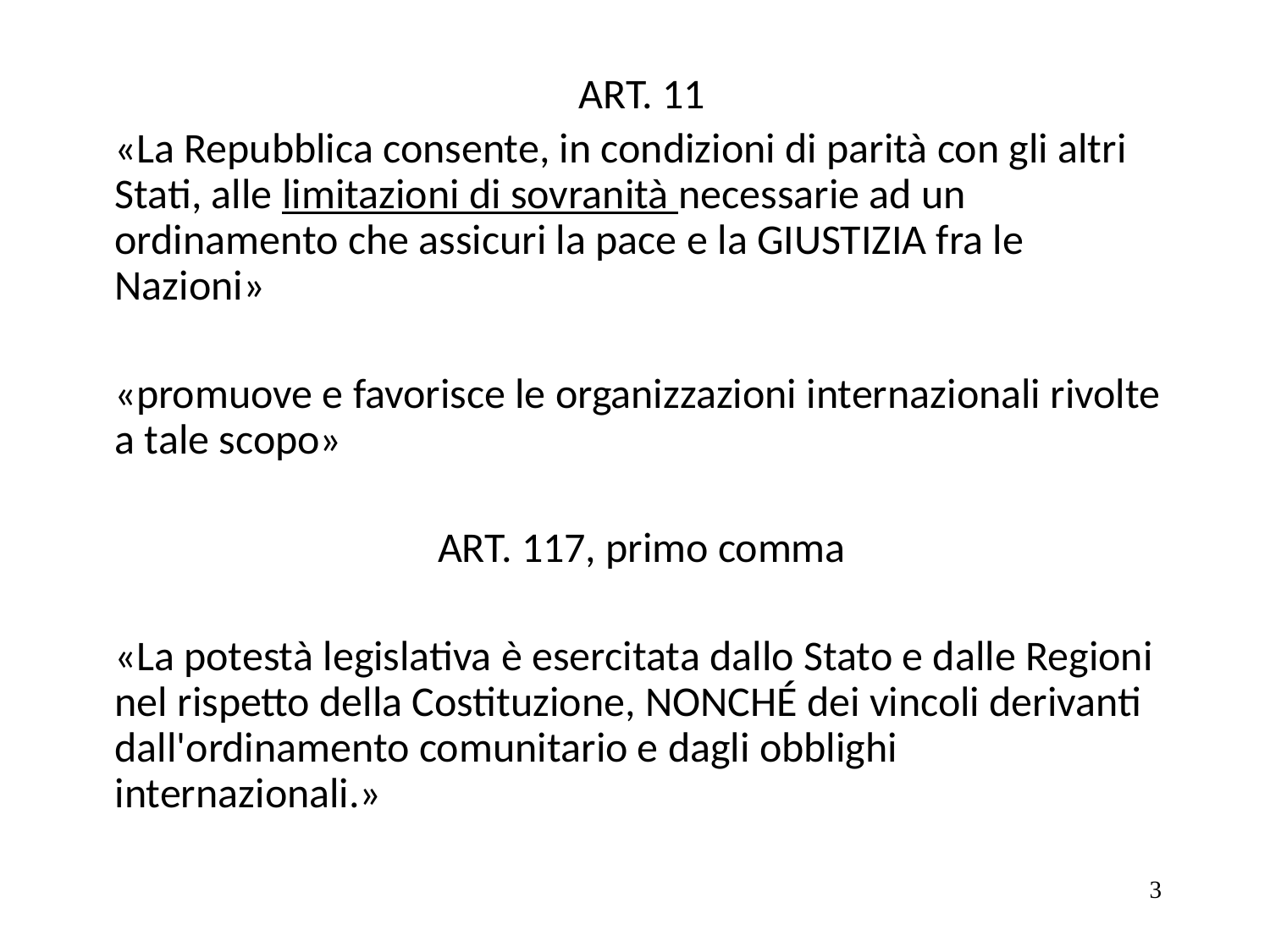

#
ART. 11
«La Repubblica consente, in condizioni di parità con gli altri Stati, alle limitazioni di sovranità necessarie ad un ordinamento che assicuri la pace e la GIUSTIZIA fra le Nazioni»

«promuove e favorisce le organizzazioni internazionali rivolte a tale scopo»

ART. 117, primo comma

«La potestà legislativa è esercitata dallo Stato e dalle Regioni nel rispetto della Costituzione, NONCHÉ dei vincoli derivanti dall'ordinamento comunitario e dagli obblighi internazionali.»

3